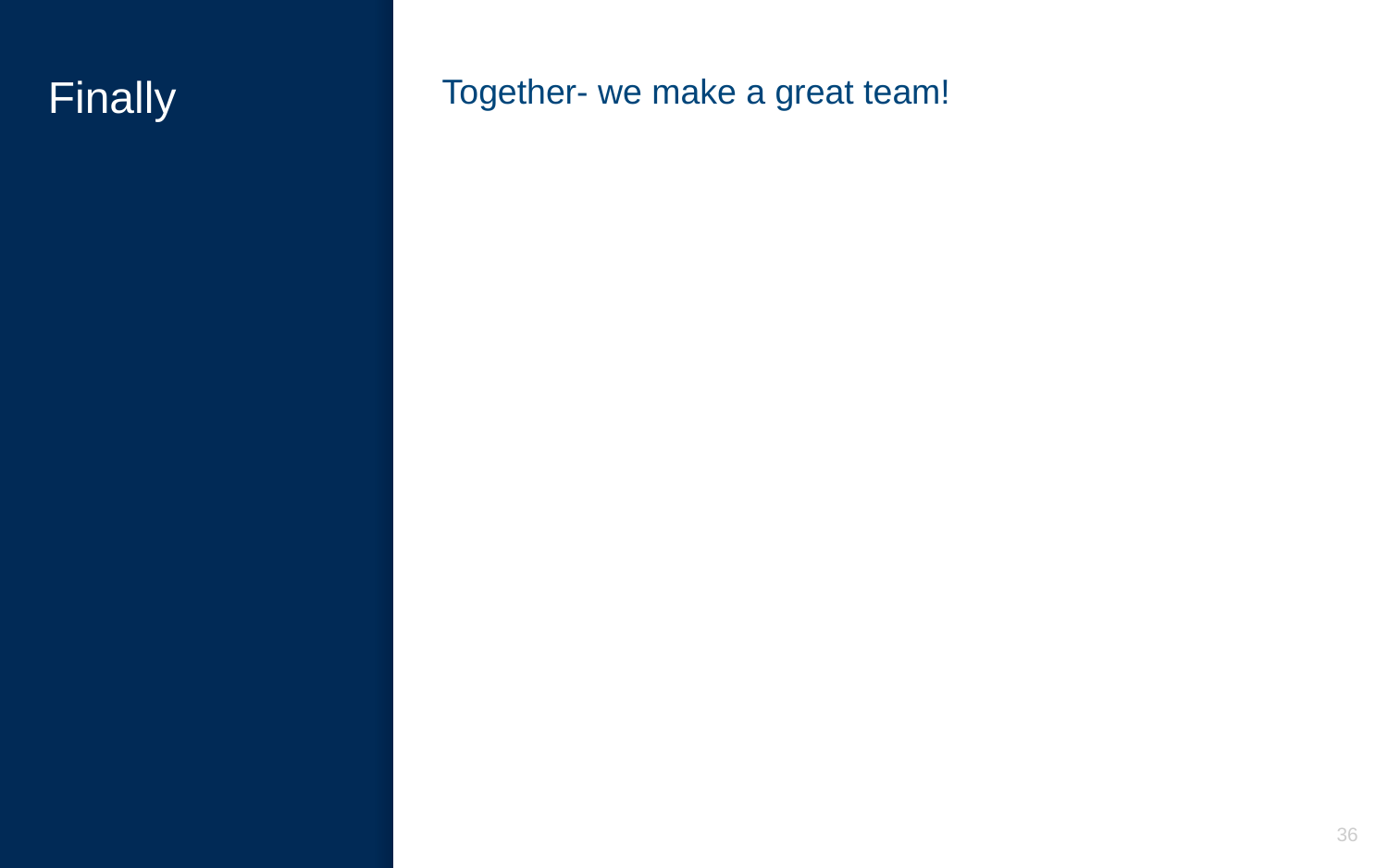

# Finally
Together- we make a great team!
36